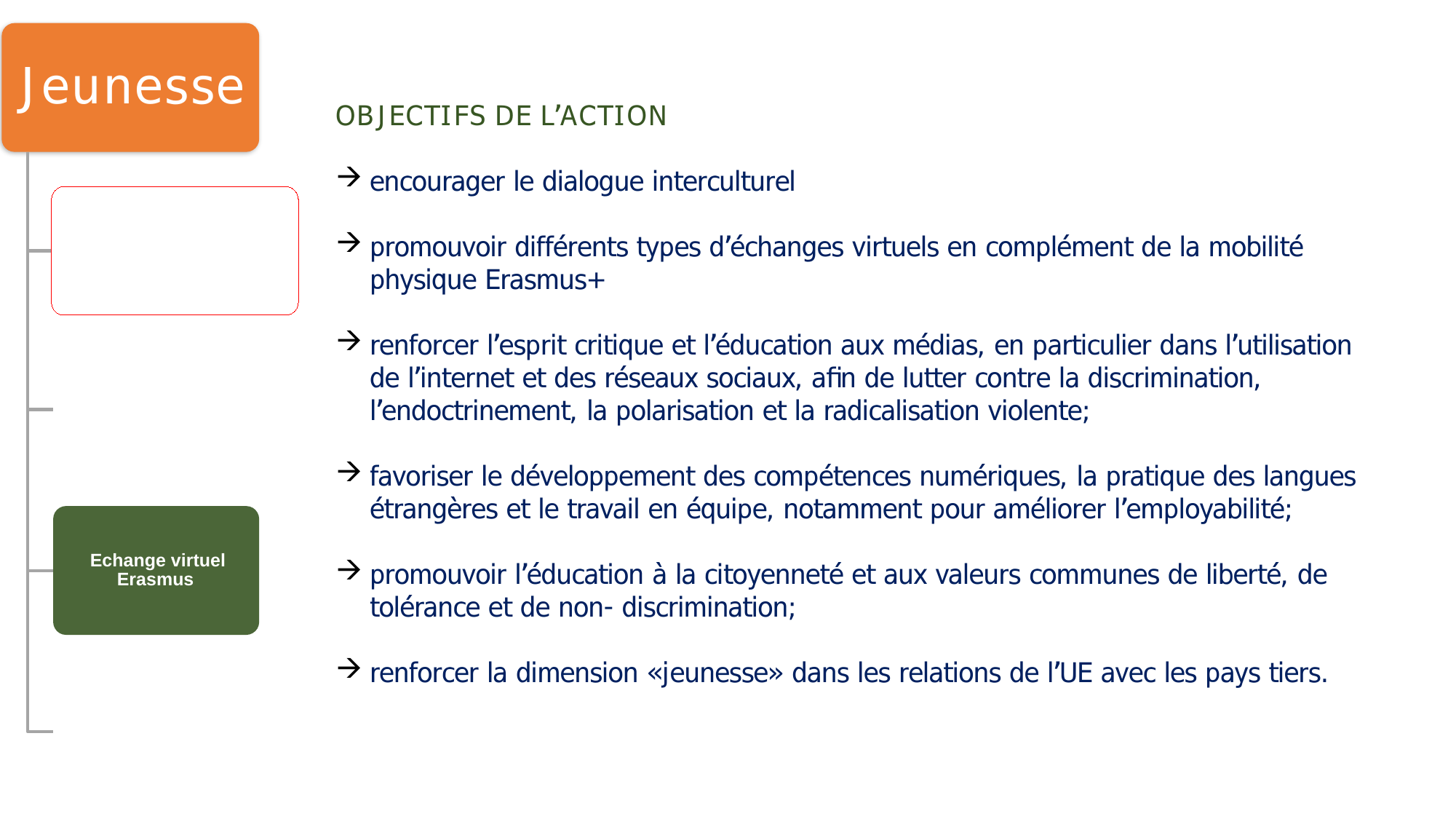

Jeunesse
Mobilité des individus
(des jeunes + éducateurs)
Renforcement
des capacités
Echange virtuel Erasmus
Corps européen de solidarité
(volontariat)
OBJECTIFS DE L’ACTION

encourager le dialogue interculturel

promouvoir différents types d’échanges virtuels en complément de la mobilité physique Erasmus+

renforcer l’esprit critique et l’éducation aux médias, en particulier dans l’utilisation de l’internet et des réseaux sociaux, afin de lutter contre la discrimination, l’endoctrinement, la polarisation et la radicalisation violente;

favoriser le développement des compétences numériques, la pratique des langues étrangères et le travail en équipe, notamment pour améliorer l’employabilité;

promouvoir l’éducation à la citoyenneté et aux valeurs communes de liberté, de tolérance et de non- discrimination;

renforcer la dimension «jeunesse» dans les relations de l’UE avec les pays tiers.